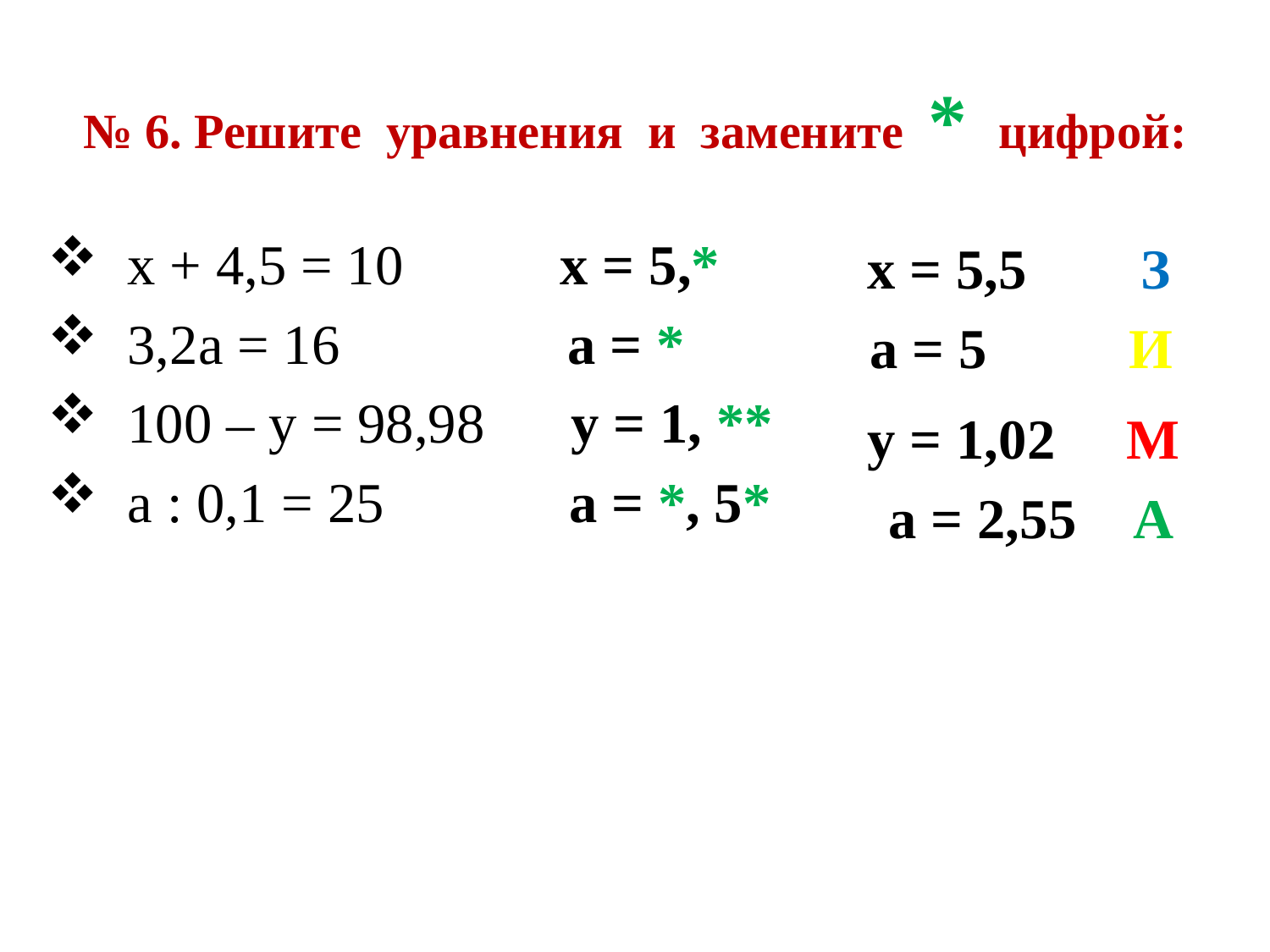

# № 6. Решите  уравнения  и  замените  *  цифрой:
  х + 4,5 = 10           х = 5,*
  3,2а = 16                а = *
  100 – у = 98,98      у = 1, **
  а : 0,1 = 25             а = *, 5*

х = 5,5        З
а = 5          И
у = 1,02     М
а = 2,55    А